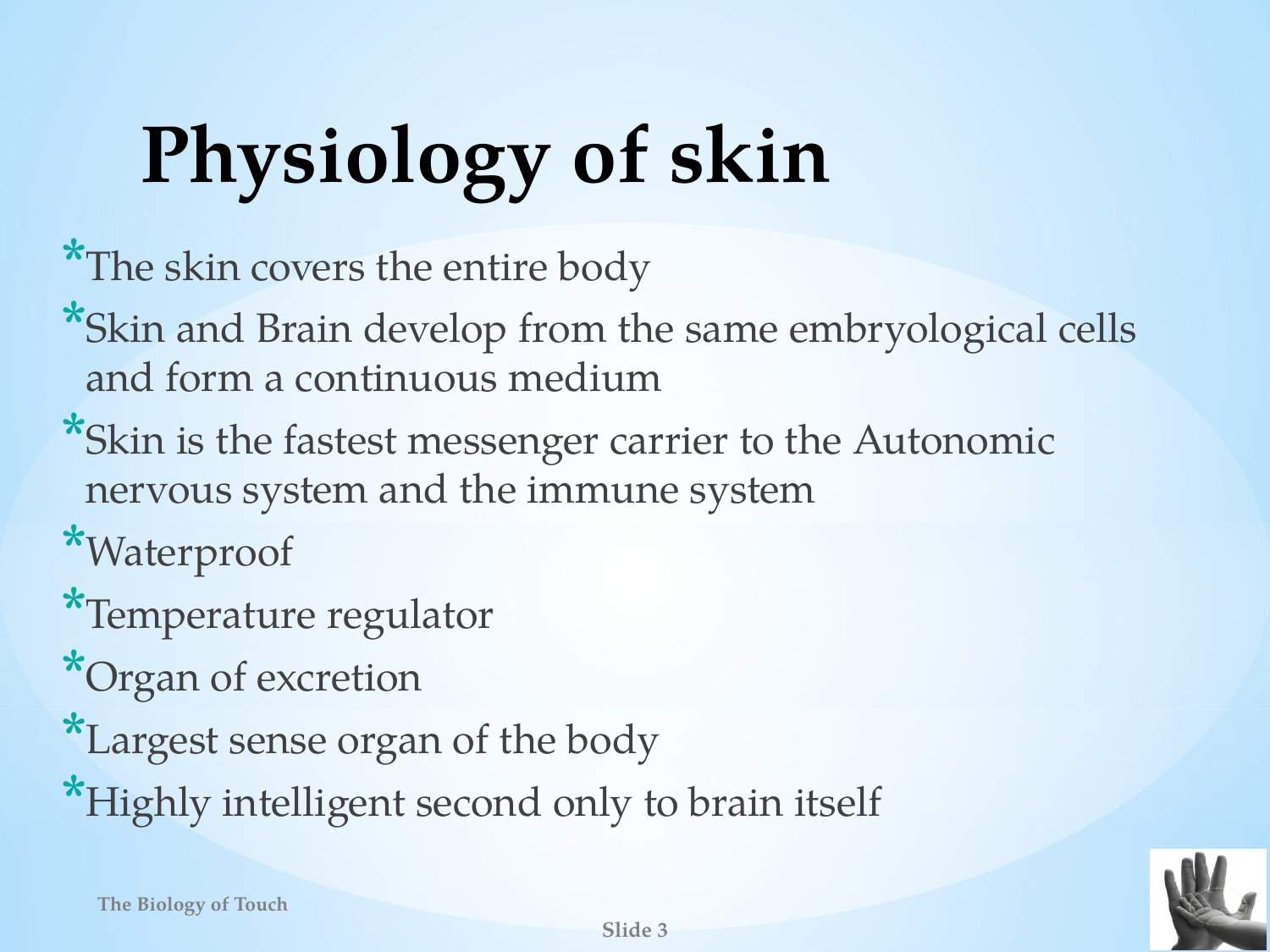

# Physiology of skin
The skin covers the entire body
Skin and Brain develop from the same embryological cells and form a continuous medium
Skin is the fastest messenger carrier to the Autonomic nervous system and the immune system
Waterproof
Temperature regulator
Organ of excretion
Largest sense organ of the body
Highly intelligent second only to brain itself